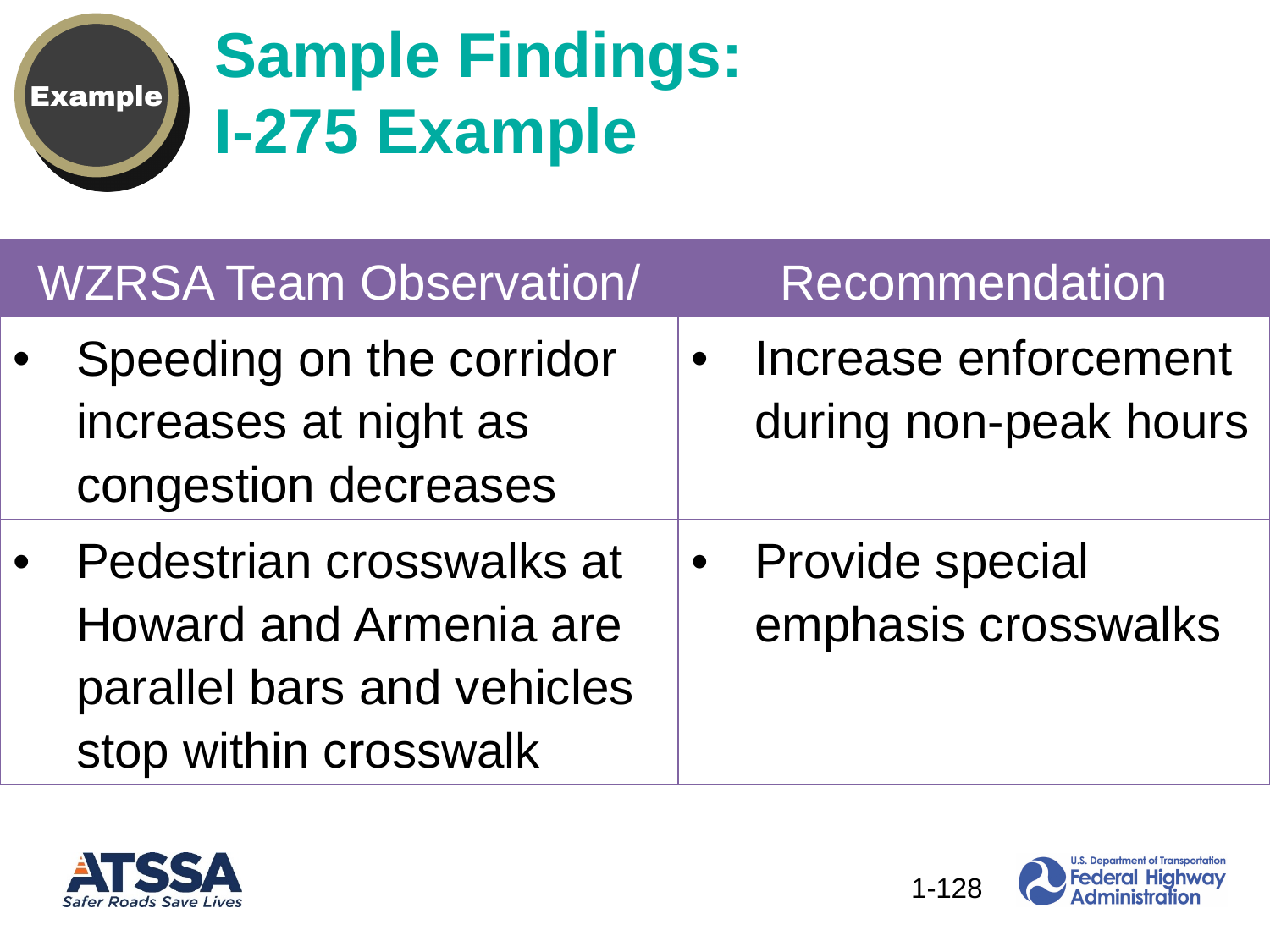

Sample Findings:
I-275 Example
Example
| WZRSA Team Observation/ | Recommendation |
| --- | --- |
| Speeding on the corridor increases at night as congestion decreases | Increase enforcement during non-peak hours |
| Pedestrian crosswalks at Howard and Armenia are parallel bars and vehicles stop within crosswalk | Provide special emphasis crosswalks |